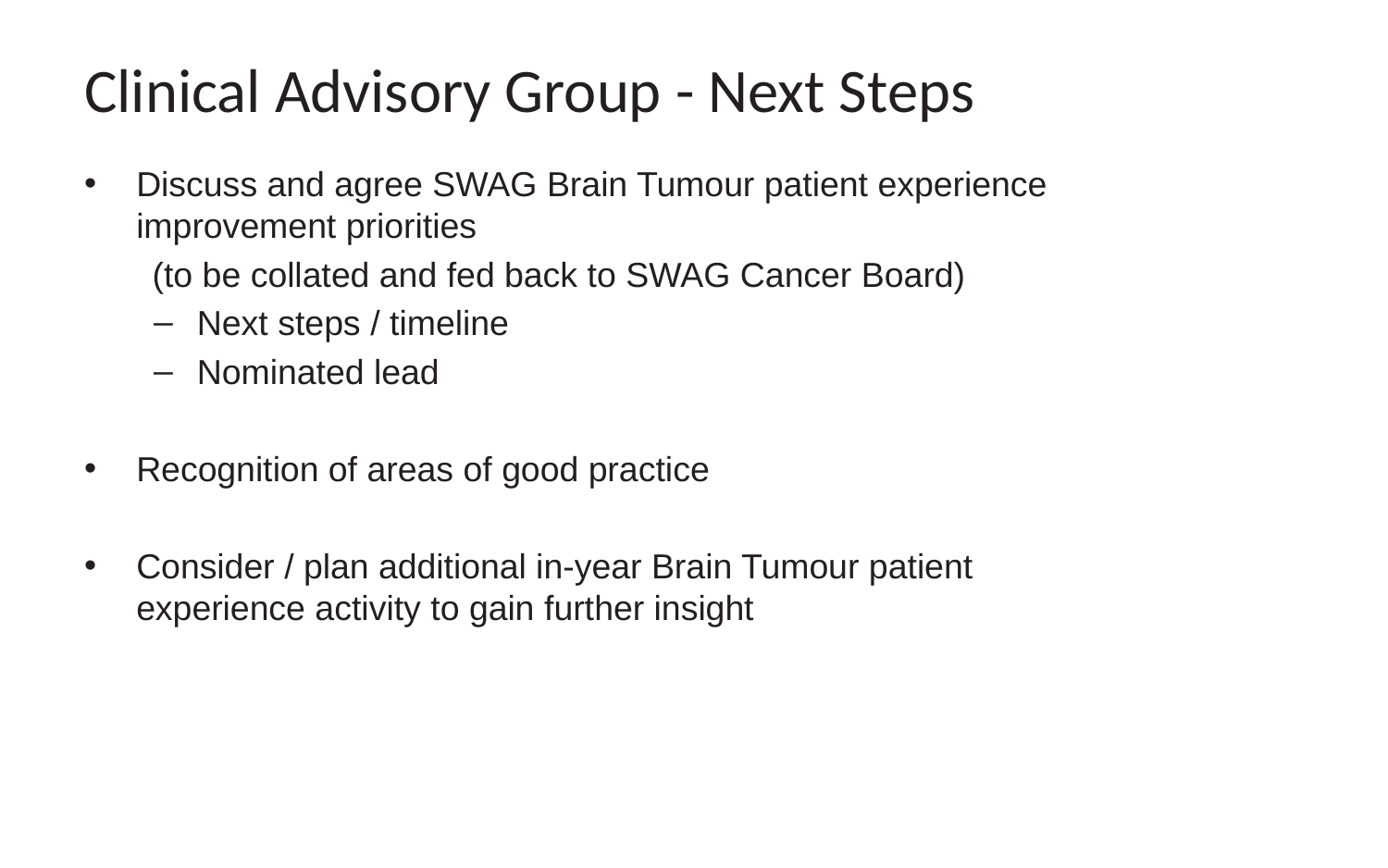

Clinical Advisory Group - Next Steps

Discuss and agree SWAG Brain Tumour patient experience improvement priorities
       (to be collated and fed back to SWAG Cancer Board)
Next steps / timeline
Nominated lead

Recognition of areas of good practice

Consider / plan additional in-year Brain Tumour patient experience activity to gain further insight